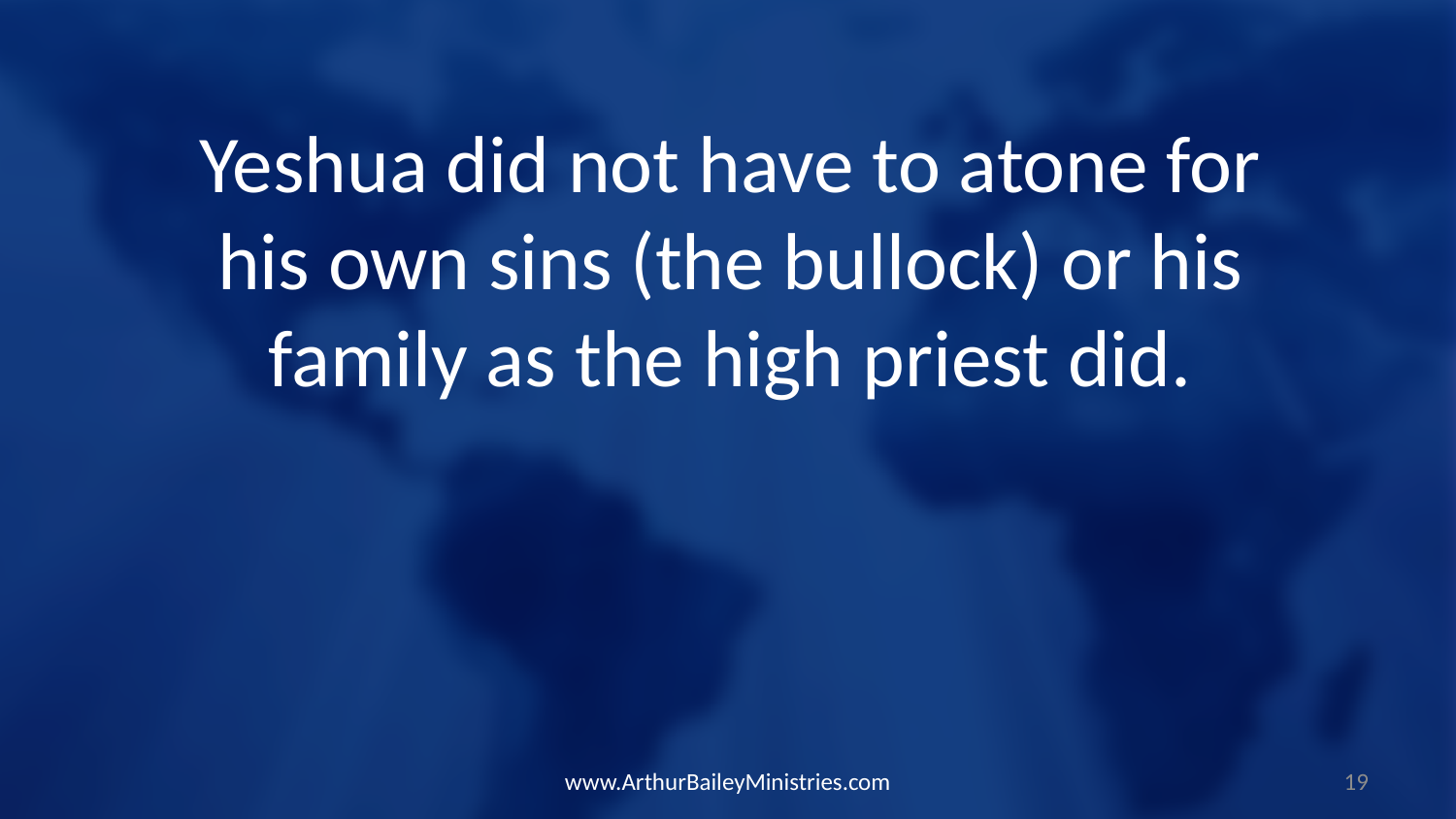

Yeshua did not have to atone for his own sins (the bullock) or his family as the high priest did.

www.ArthurBaileyMinistries.com
19